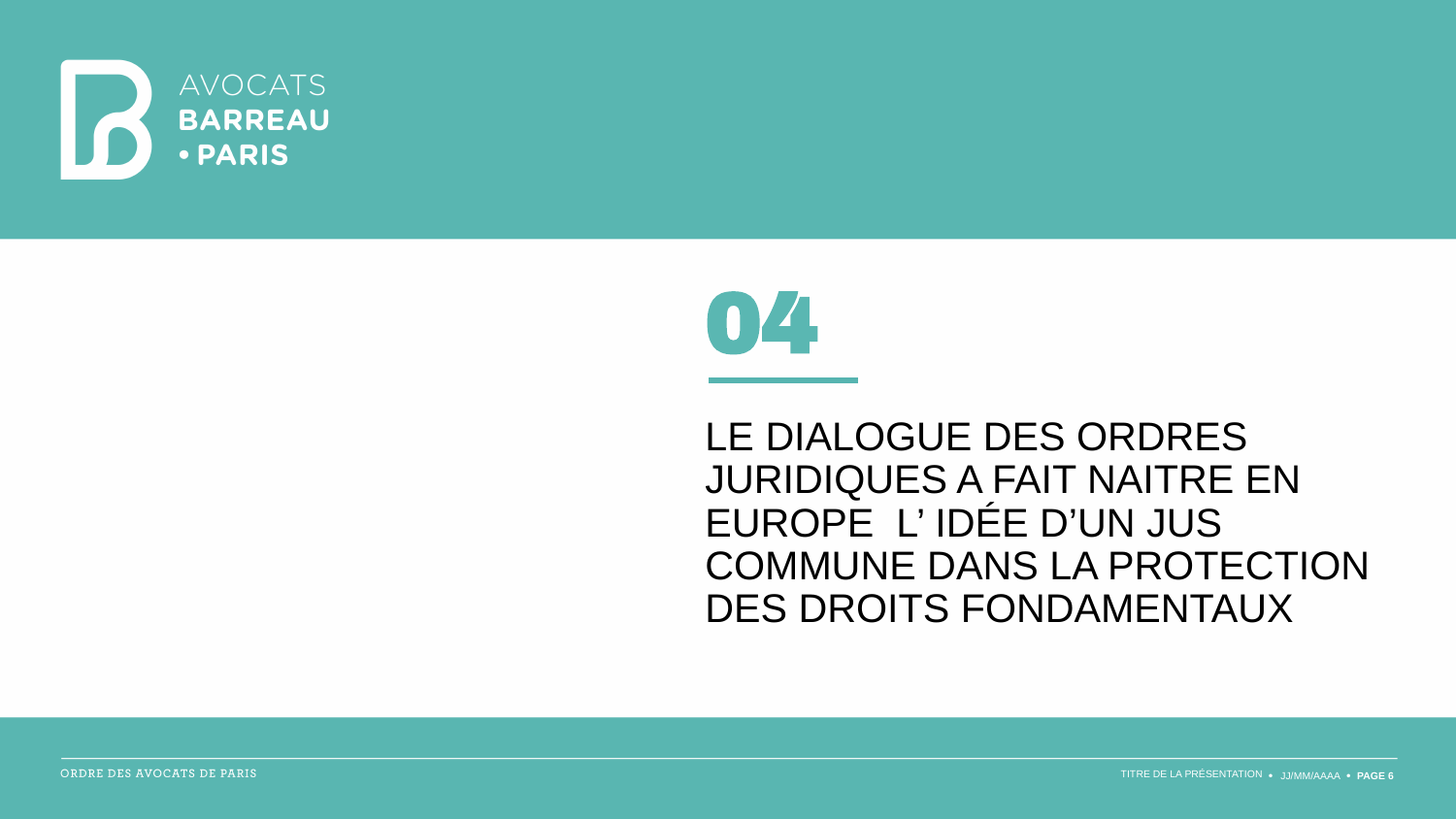

04
# LE DIALOGUE DES ORDRES JURIDIQUES A FAIT NAITRE EN EUROPE  l’ idée d’un jus commune dans la protection des droits fondamENtaux
TITRE DE LA PRÉSENTATION
JJ/MM/AAAA